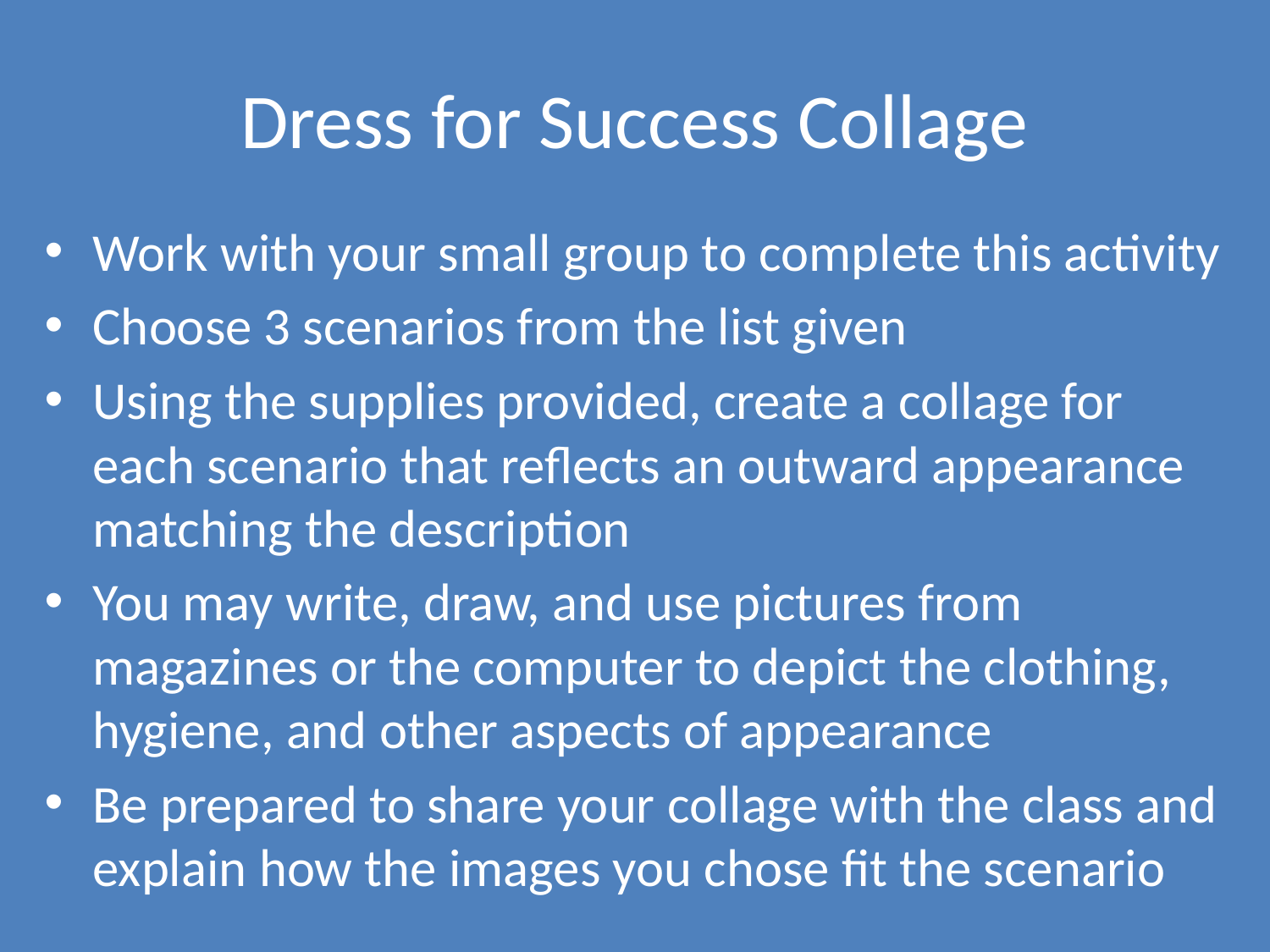

# Dress for Success Collage
Work with your small group to complete this activity
Choose 3 scenarios from the list given
Using the supplies provided, create a collage for each scenario that reflects an outward appearance matching the description
You may write, draw, and use pictures from magazines or the computer to depict the clothing, hygiene, and other aspects of appearance
Be prepared to share your collage with the class and explain how the images you chose fit the scenario